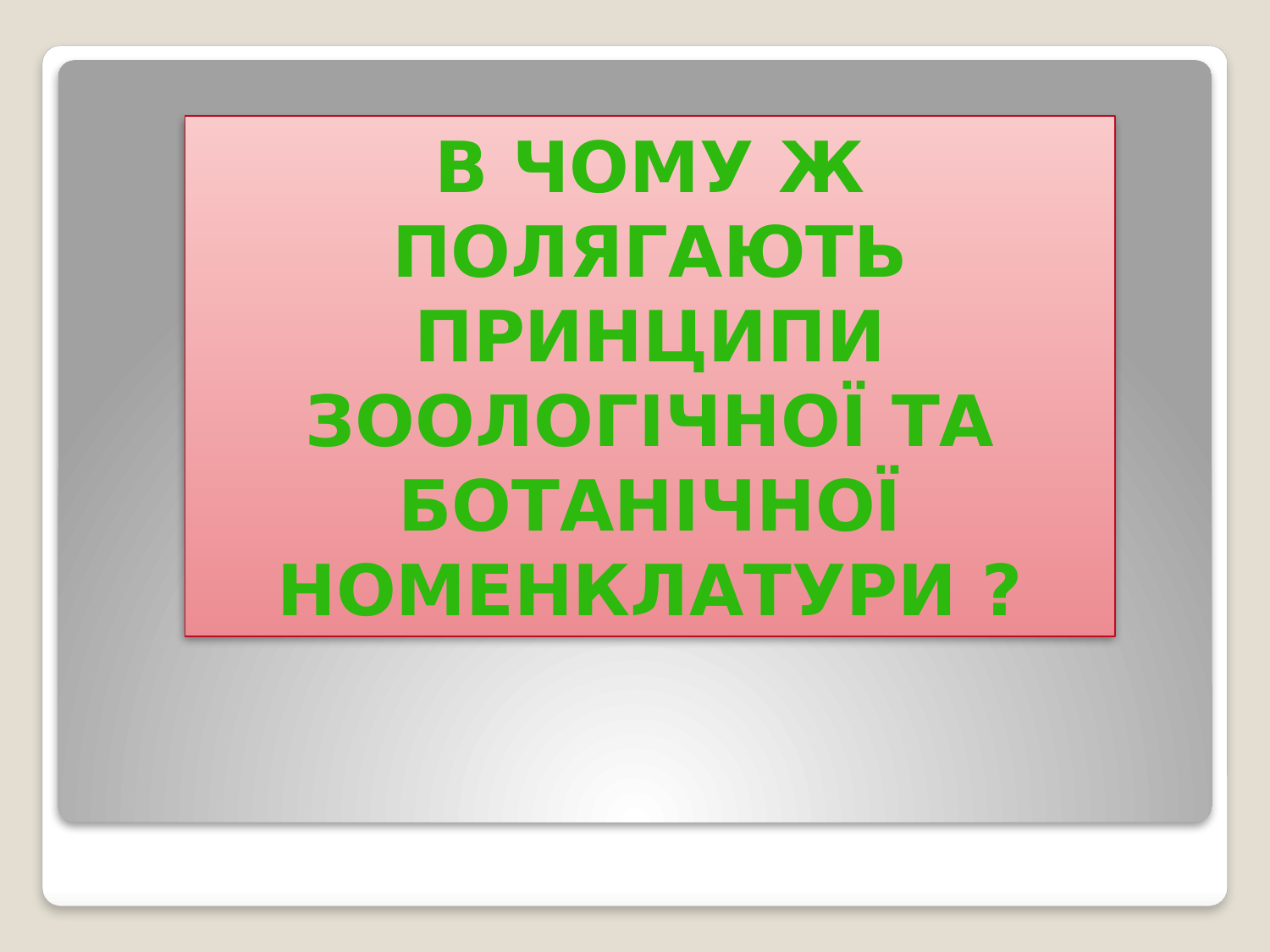

В чому ж полягають Принципи зоологічної та ботанічної номенклатури ?